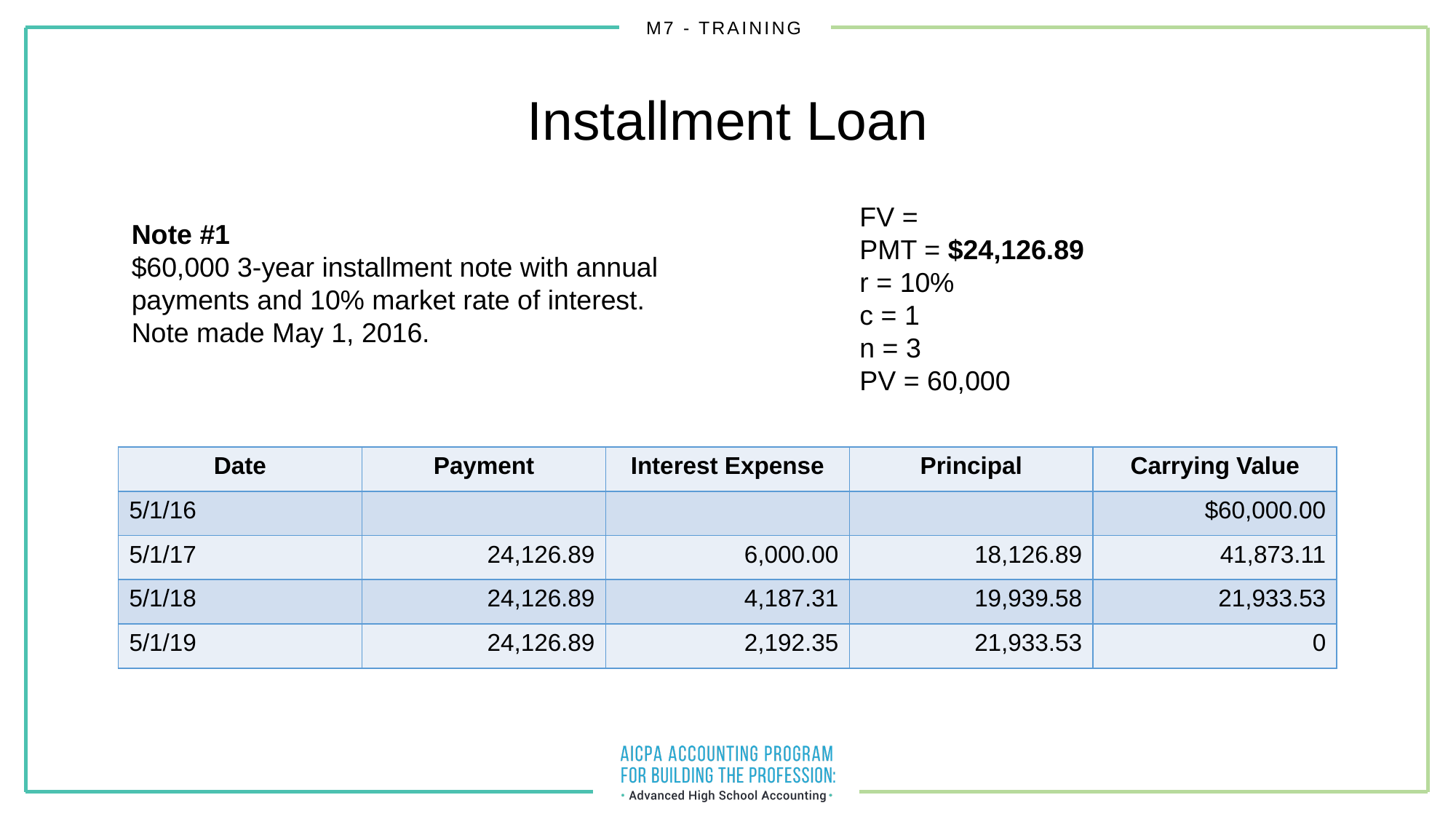

# Installment Loan
FV =
PMT = $24,126.89
r = 10%
c = 1
n = 3
PV = 60,000
Note #1
$60,000 3-year installment note with annual payments and 10% market rate of interest. Note made May 1, 2016.
| Date | Payment | Interest Expense | Principal | Carrying Value |
| --- | --- | --- | --- | --- |
| 5/1/16 |  |  |  | $60,000.00 |
| 5/1/17 | 24,126.89 | 6,000.00 | 18,126.89 | 41,873.11 |
| 5/1/18 | 24,126.89 | 4,187.31 | 19,939.58 | 21,933.53 |
| 5/1/19 | 24,126.89 | 2,192.35 | 21,933.53 | 0 |